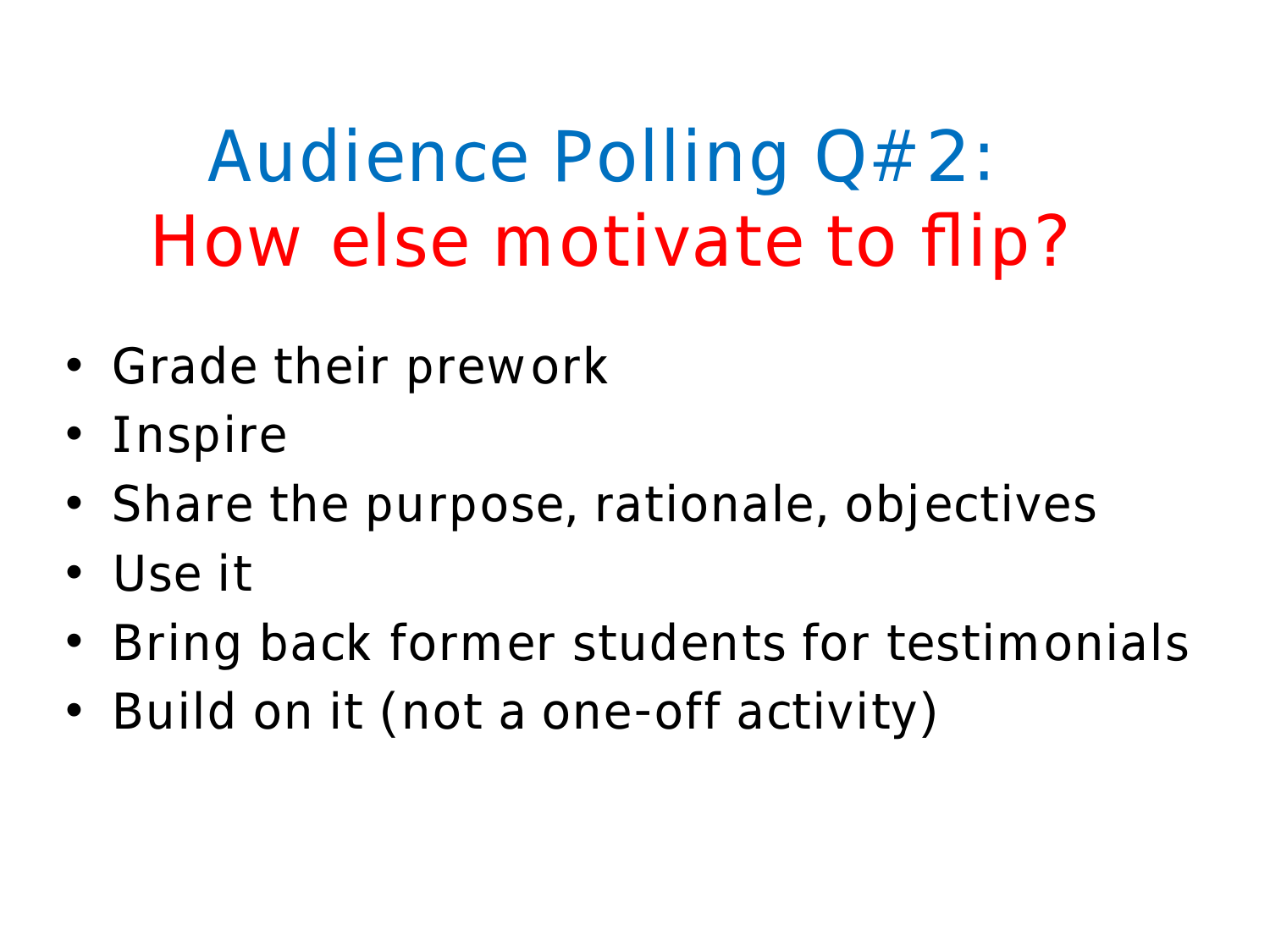

# Audience Polling Q#2: How else motivate to flip?
Grade their prework
Inspire
Share the purpose, rationale, objectives
Use it
Bring back former students for testimonials
Build on it (not a one-off activity)